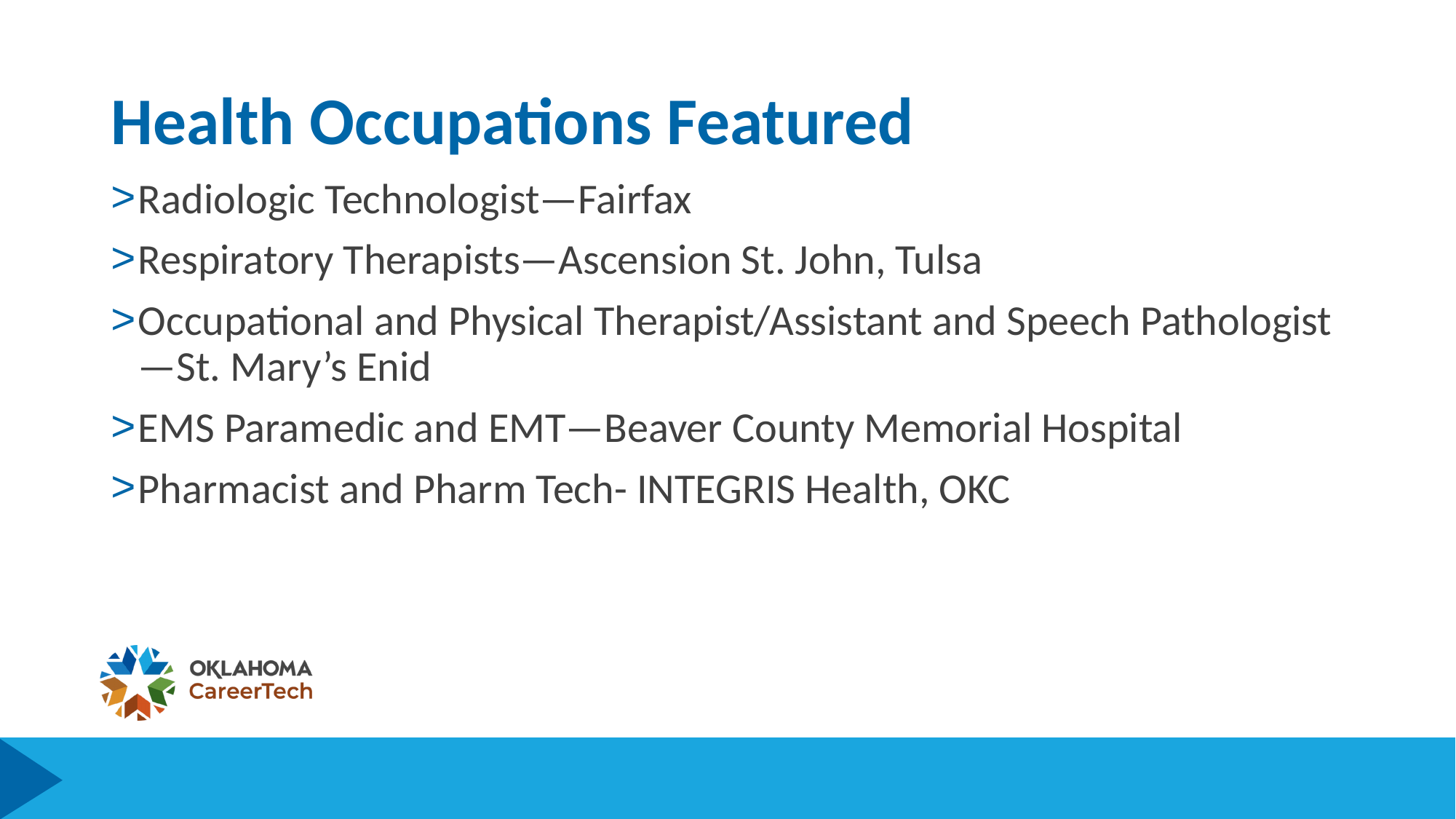

# Health Occupations Featured
Radiologic Technologist—Fairfax
Respiratory Therapists—Ascension St. John, Tulsa
Occupational and Physical Therapist/Assistant and Speech Pathologist—St. Mary’s Enid
EMS Paramedic and EMT—Beaver County Memorial Hospital
Pharmacist and Pharm Tech- INTEGRIS Health, OKC